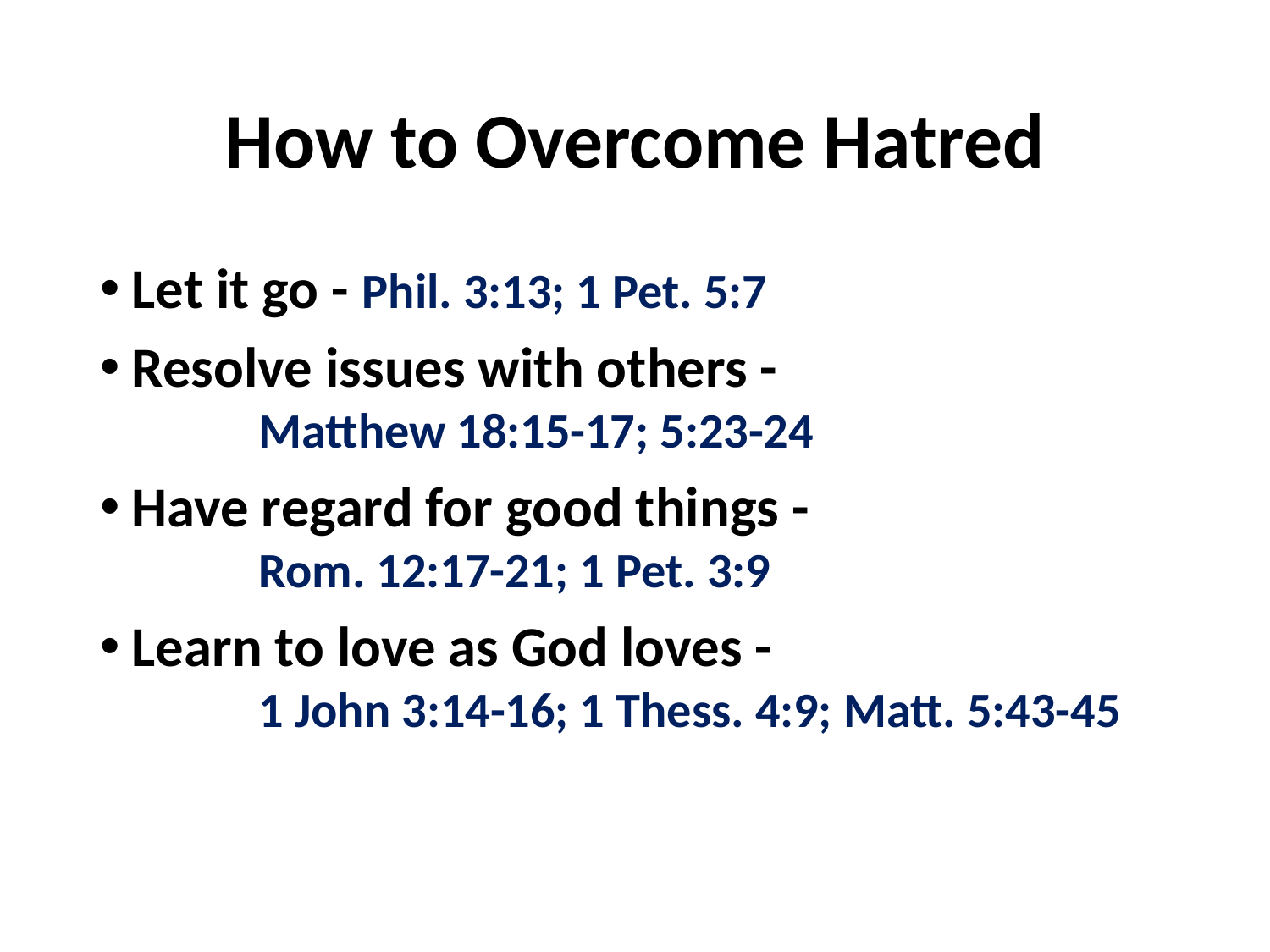

# How to Overcome Hatred
Let it go - Phil. 3:13; 1 Pet. 5:7
Resolve issues with others -
	Matthew 18:15-17; 5:23-24
Have regard for good things -
	Rom. 12:17-21; 1 Pet. 3:9
Learn to love as God loves -
	1 John 3:14-16; 1 Thess. 4:9; Matt. 5:43-45